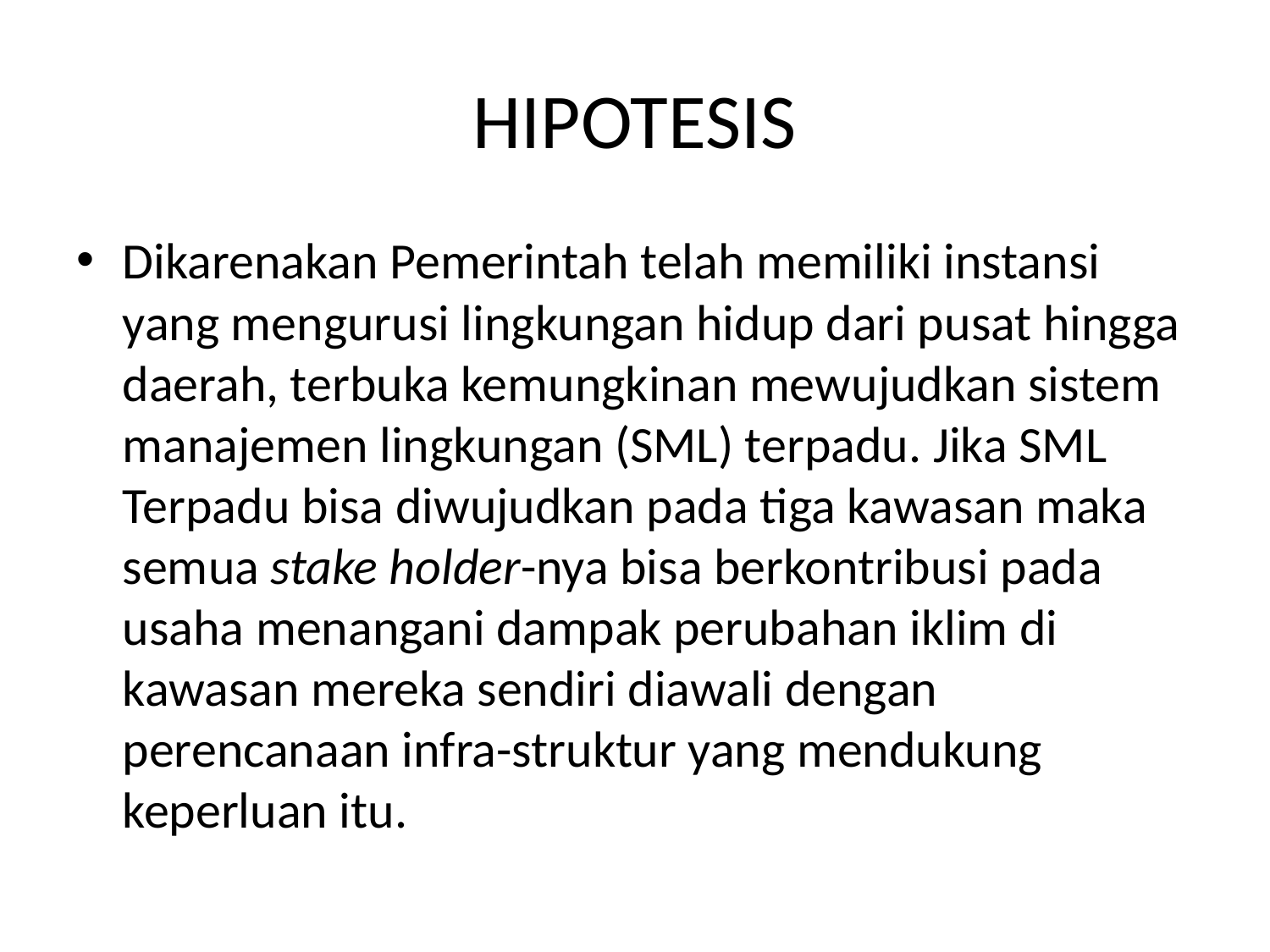

# HIPOTESIS
Dikarenakan Pemerintah telah memiliki instansi yang mengurusi lingkungan hidup dari pusat hingga daerah, terbuka kemungkinan mewujudkan sistem manajemen lingkungan (SML) terpadu. Jika SML Terpadu bisa diwujudkan pada tiga kawasan maka semua stake holder-nya bisa berkontribusi pada usaha menangani dampak perubahan iklim di kawasan mereka sendiri diawali dengan perencanaan infra-struktur yang mendukung keperluan itu.